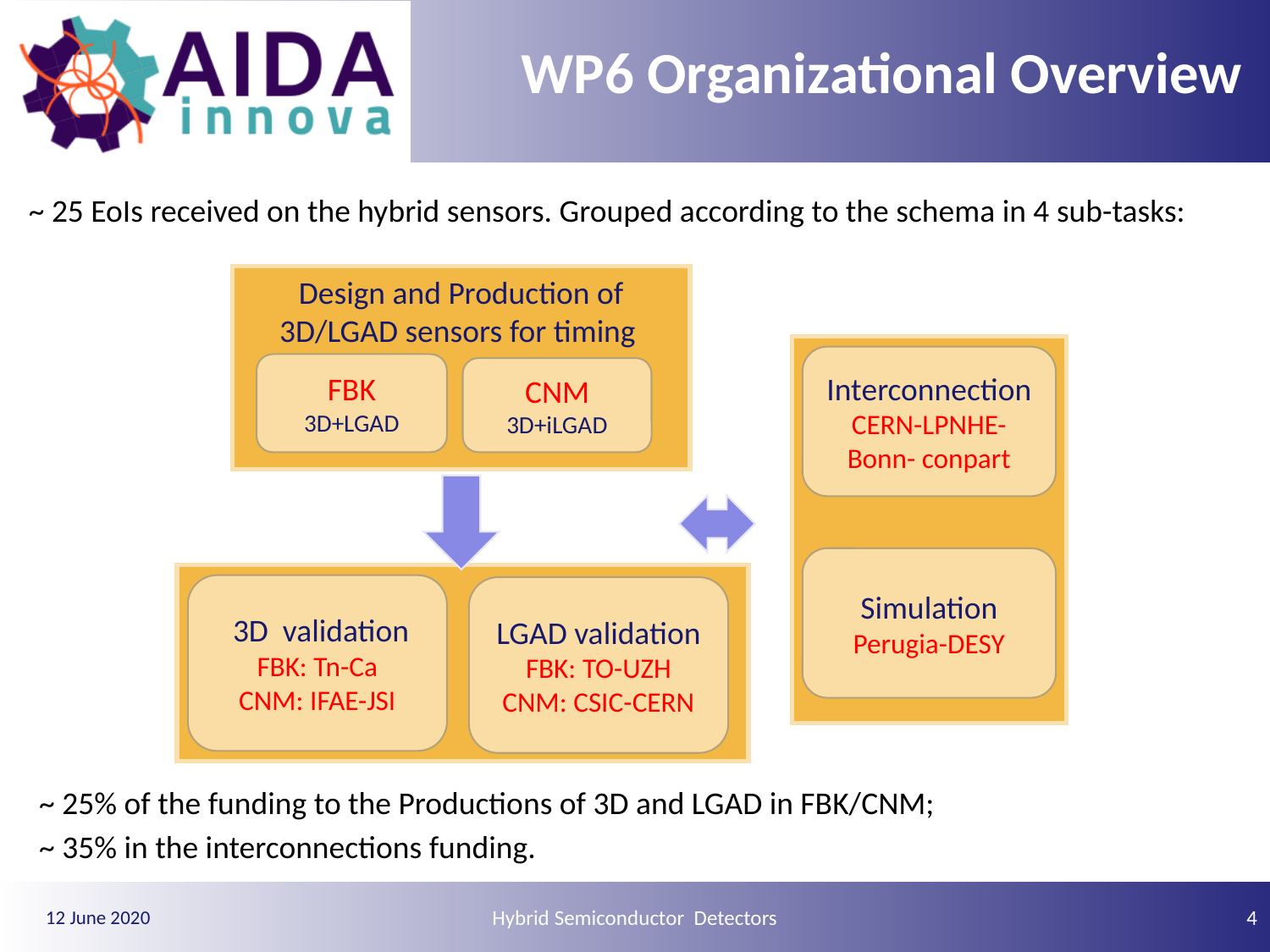

# WP6 Organizational Overview
~ 25 EoIs received on the hybrid sensors. Grouped according to the schema in 4 sub-tasks:

Design and Production of 3D/LGAD sensors for timing

Interconnection
CERN-LPNHE-Bonn- conpart
FBK
3D+LGAD
CNM
3D+iLGAD

Simulation
Perugia-DESY

 3D  validation
FBK: Tn-Ca
CNM: IFAE-JSI
LGAD validation
FBK: TO-UZH
CNM: CSIC-CERN
~ 25% of the funding to the Productions of 3D and LGAD in FBK/CNM;
~ 35% in the interconnections funding.

Hybrid Semiconductor  Detectors
4
12 June 2020